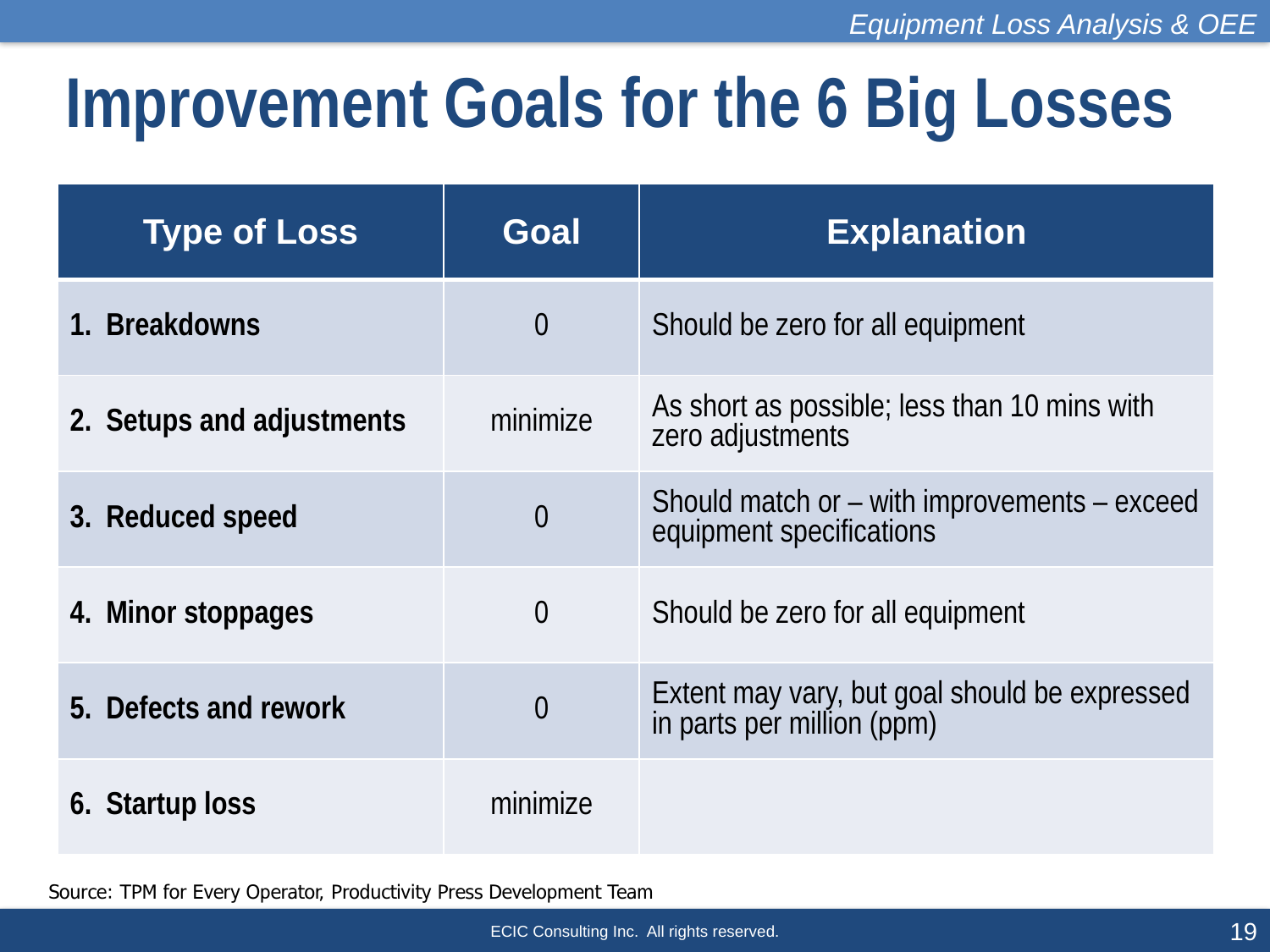

Equipment Loss Analysis & OEE
# Improvement Goals for the 6 Big Losses
| Type of Loss | Goal | Explanation |
| --- | --- | --- |
| 1. Breakdowns | 0 | Should be zero for all equipment |
| 2. Setups and adjustments | minimize | As short as possible; less than 10 mins with zero adjustments |
| 3. Reduced speed | 0 | Should match or – with improvements – exceed equipment specifications |
| 4. Minor stoppages | 0 | Should be zero for all equipment |
| 5. Defects and rework | 0 | Extent may vary, but goal should be expressed in parts per million (ppm) |
| 6. Startup loss | minimize |  |
Source: TPM for Every Operator, Productivity Press Development Team